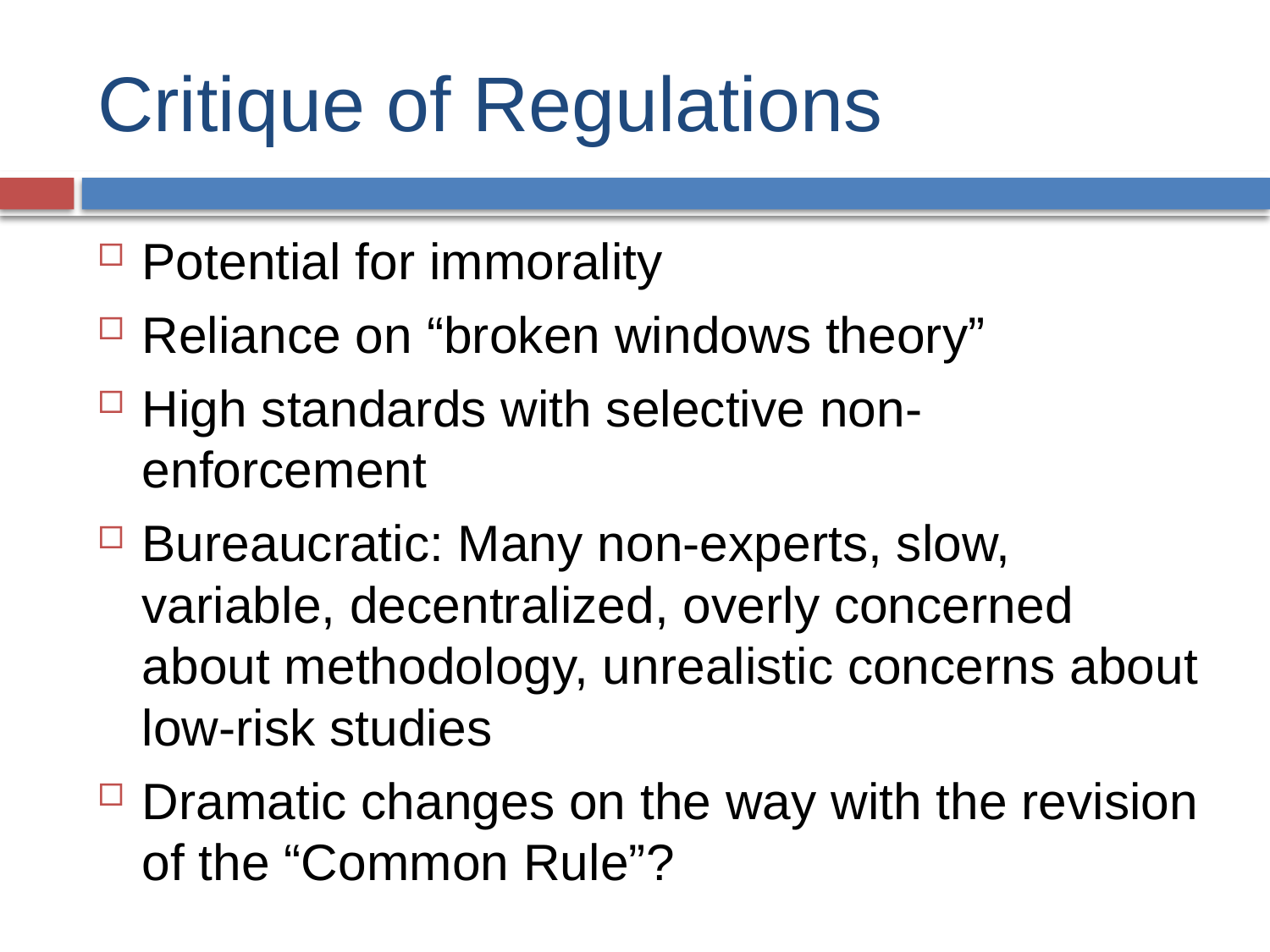

# Critique of Regulations
Potential for immorality
Reliance on “broken windows theory”
High standards with selective non-enforcement
Bureaucratic: Many non-experts, slow, variable, decentralized, overly concerned about methodology, unrealistic concerns about low-risk studies
Dramatic changes on the way with the revision of the “Common Rule”?